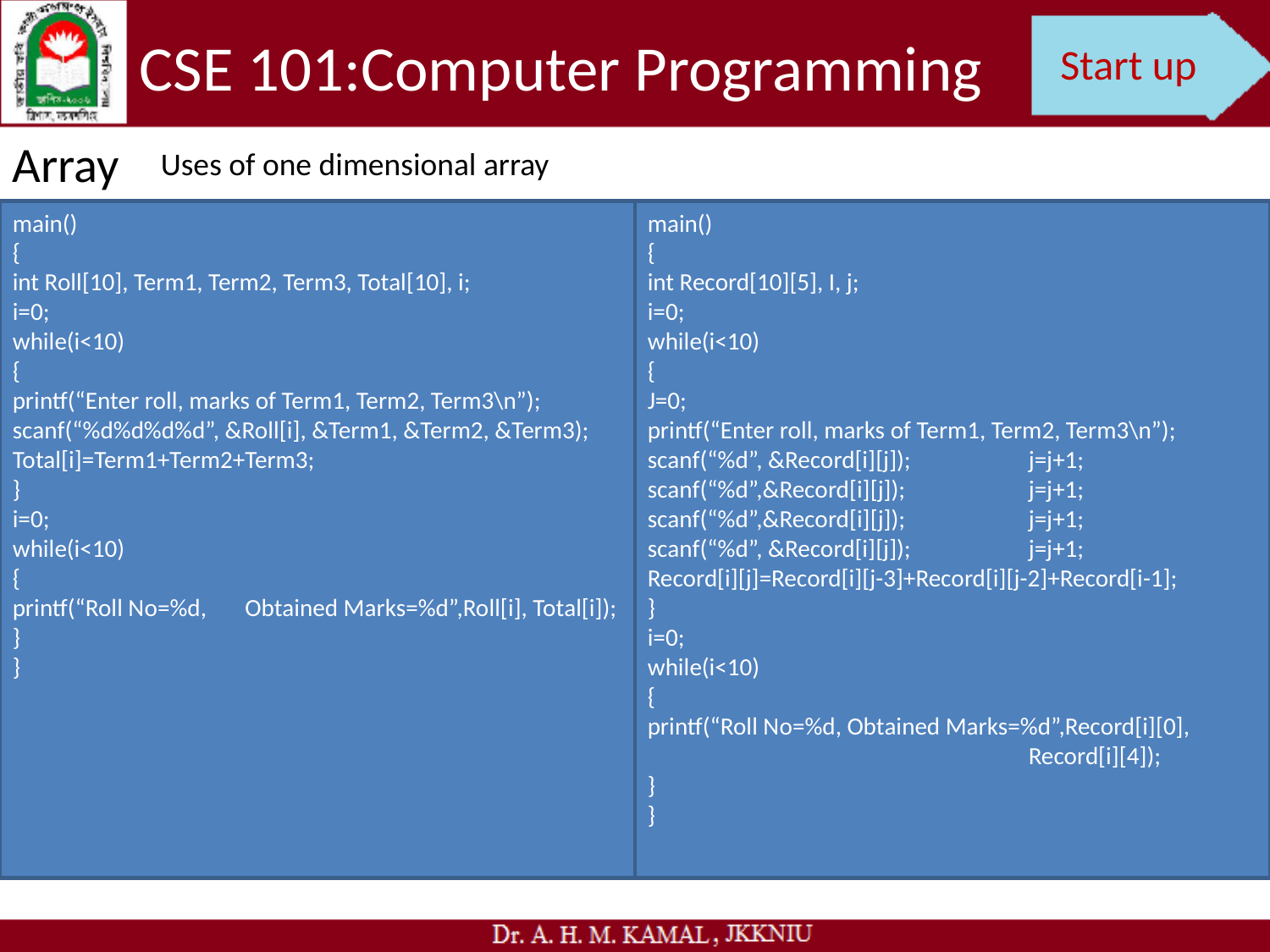

CSE 101:Computer Programming
Start up
Array
Uses of one dimensional array
main()
{
int Roll[10], Term1, Term2, Term3, Total[10], i;
i=0;
while(i<10)
{
printf(“Enter roll, marks of Term1, Term2, Term3\n”);
scanf(“%d%d%d%d”, &Roll[i], &Term1, &Term2, &Term3);
Total[i]=Term1+Term2+Term3;
}
i=0;
while(i<10)
{
printf(“Roll No=%d,       Obtained Marks=%d”,Roll[i], Total[i]);
}
}
main()
{
int Record[10][5], I, j;
i=0;
while(i<10)
{
J=0;
printf(“Enter roll, marks of Term1, Term2, Term3\n”);
scanf(“%d”, &Record[i][j]);	j=j+1;
scanf(“%d”,&Record[i][j]);	j=j+1;
scanf(“%d”,&Record[i][j]);	j=j+1;
scanf(“%d”, &Record[i][j]);	j=j+1;
Record[i][j]=Record[i][j-3]+Record[i][j-2]+Record[i-1];
}
i=0;
while(i<10)
{
printf(“Roll No=%d, Obtained Marks=%d”,Record[i][0],  			Record[i][4]);
}
}